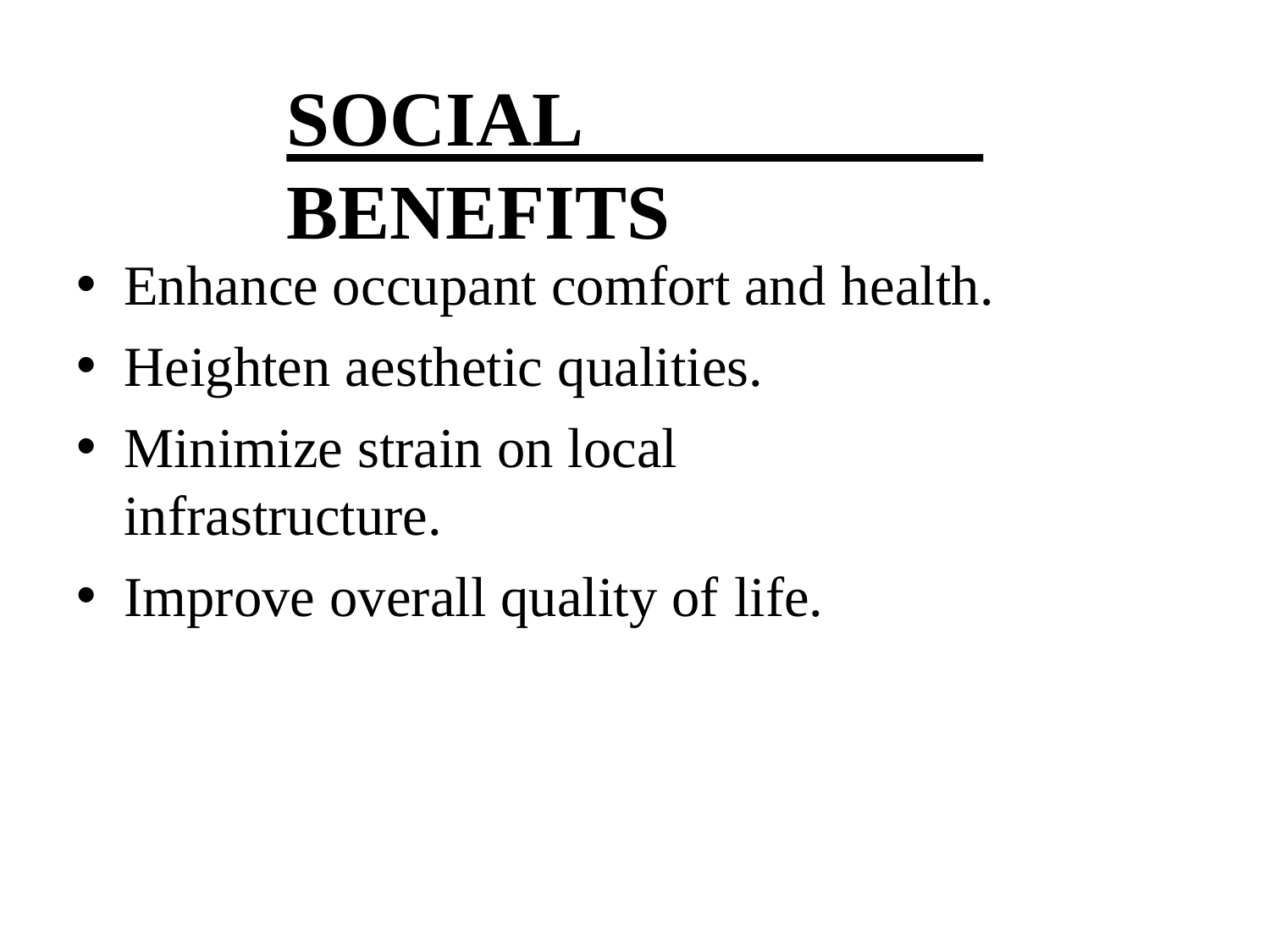

# SOCIAL BENEFITS

Enhance occupant comfort and health.
Heighten aesthetic qualities.
Minimize strain on local infrastructure.
Improve overall quality of life.